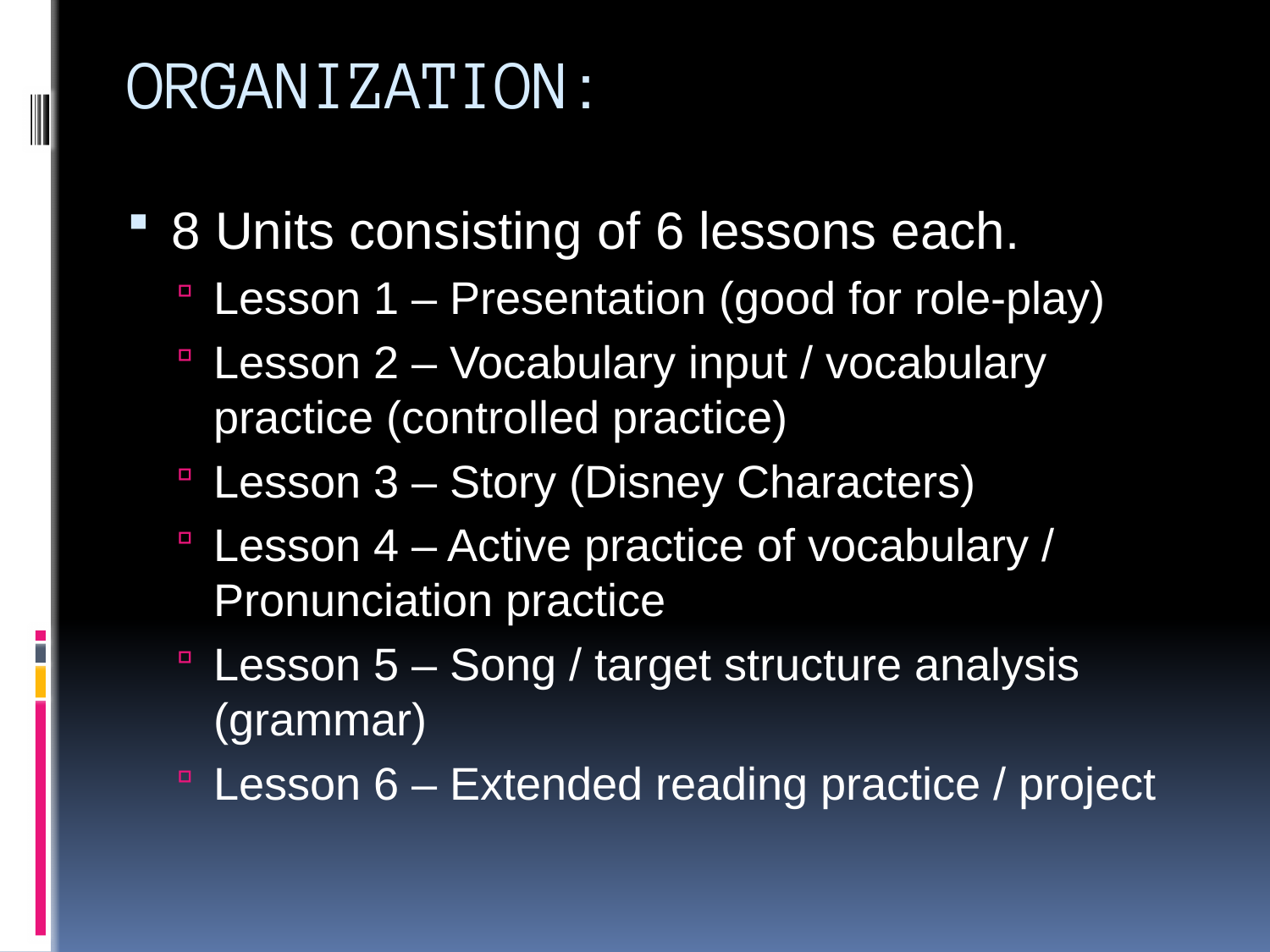

# ORGANIZATION:
8 Units consisting of 6 lessons each.
Lesson 1 – Presentation (good for role-play)
Lesson 2 – Vocabulary input / vocabulary practice (controlled practice)
Lesson 3 – Story (Disney Characters)
Lesson 4 – Active practice of vocabulary / Pronunciation practice
Lesson 5 – Song / target structure analysis (grammar)
Lesson 6 – Extended reading practice / project